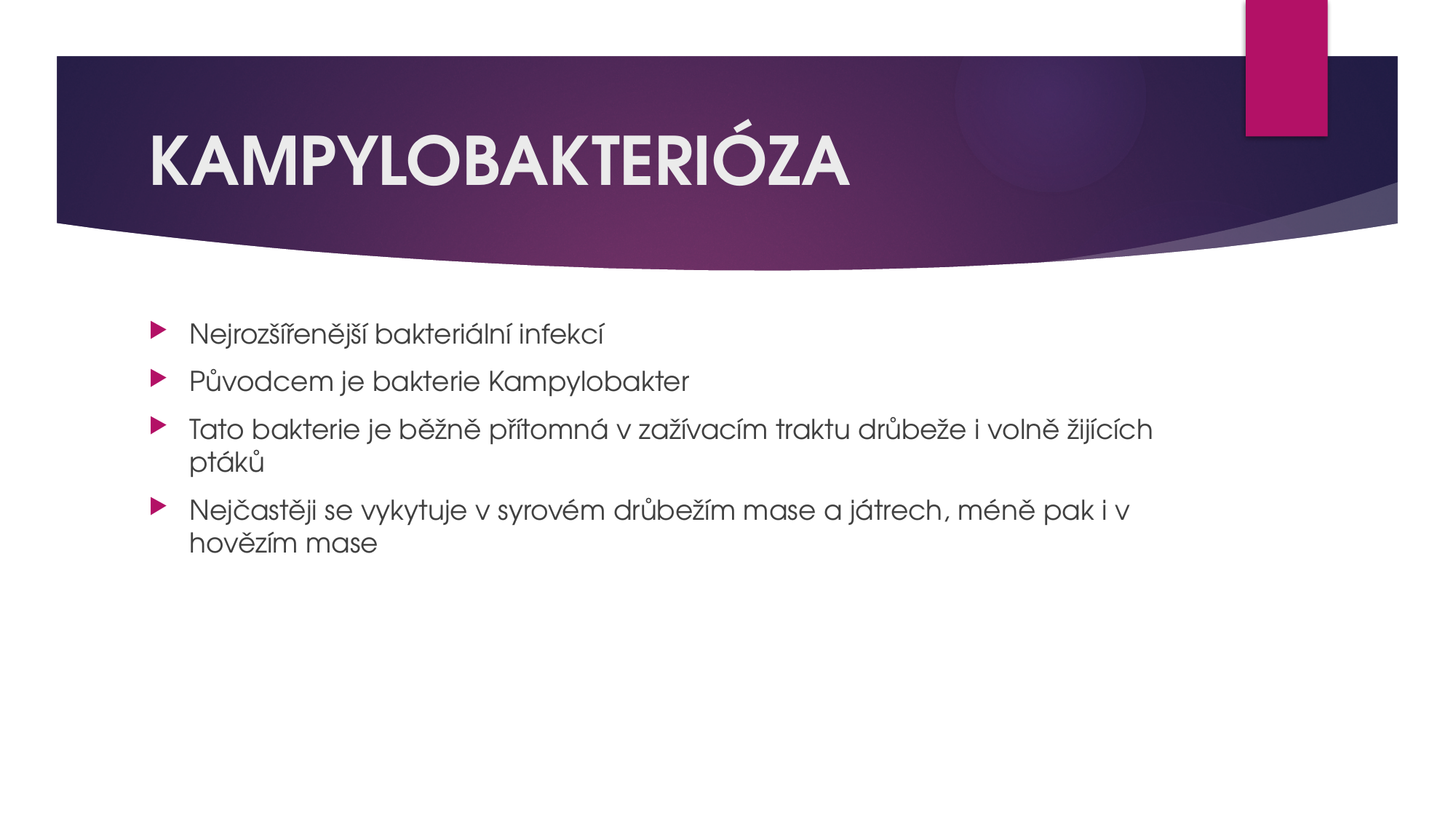

# KAMPYLOBAKTERIÓZA
Nejrozšířenější bakteriální infekcí
Původcem je bakterie Kampylobakter
Tato bakterie je běžně přítomná v zažívacím traktu drůbeže i volně žijících ptáků
Nejčastěji se vykytuje v syrovém drůbežím mase a játrech, méně pak i v hovězím mase